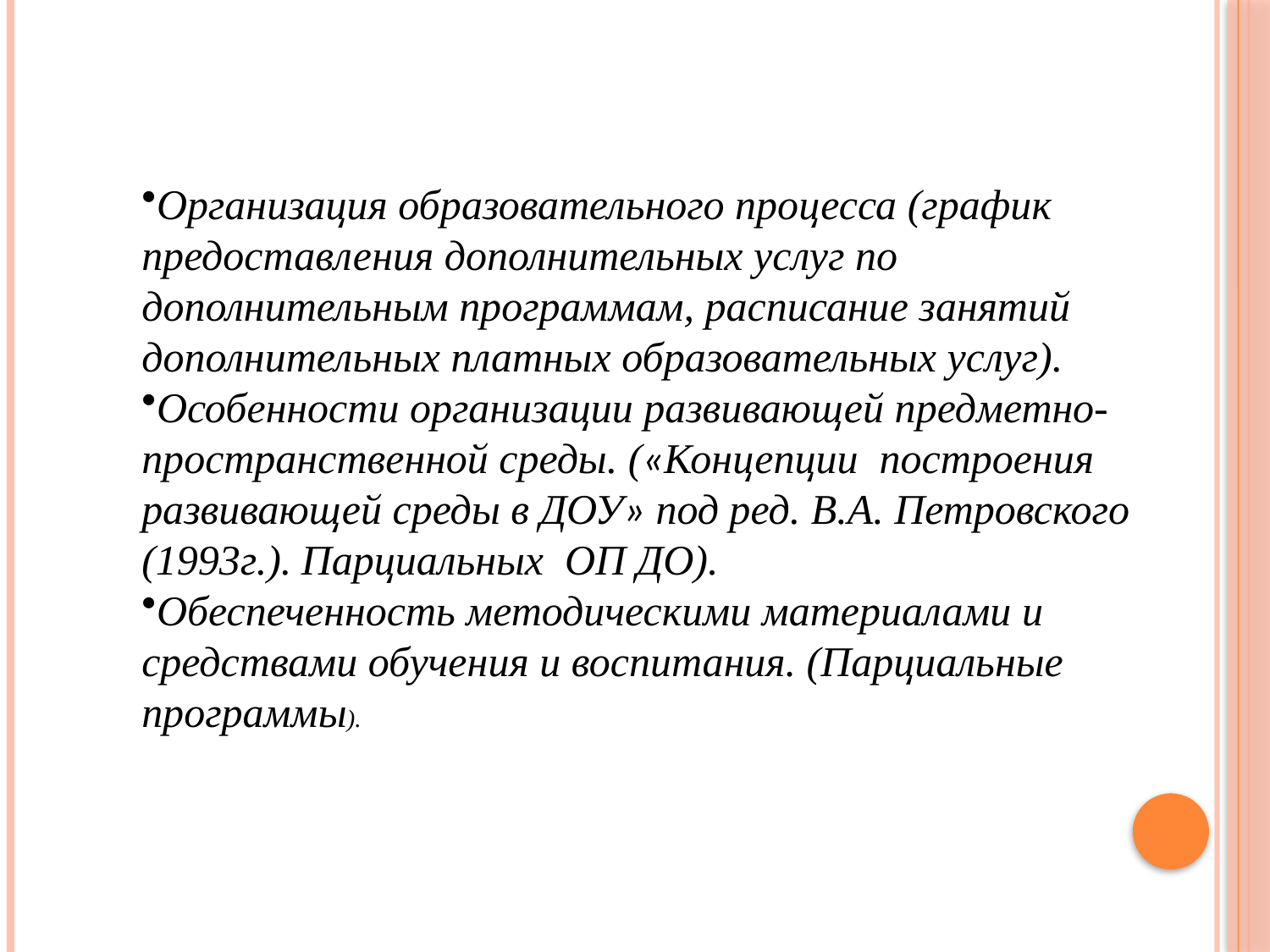

Организация образовательного процесса (график предоставления дополнительных услуг по дополнительным программам, расписание занятий дополнительных платных образовательных услуг).
Особенности организации развивающей предметно-пространственной среды. («Концепции  построения развивающей среды в ДОУ» под ред. В.А. Петровского (1993г.). Парциальных  ОП ДО).
Обеспеченность методическими материалами и средствами обучения и воспитания. (Парциальные программы).